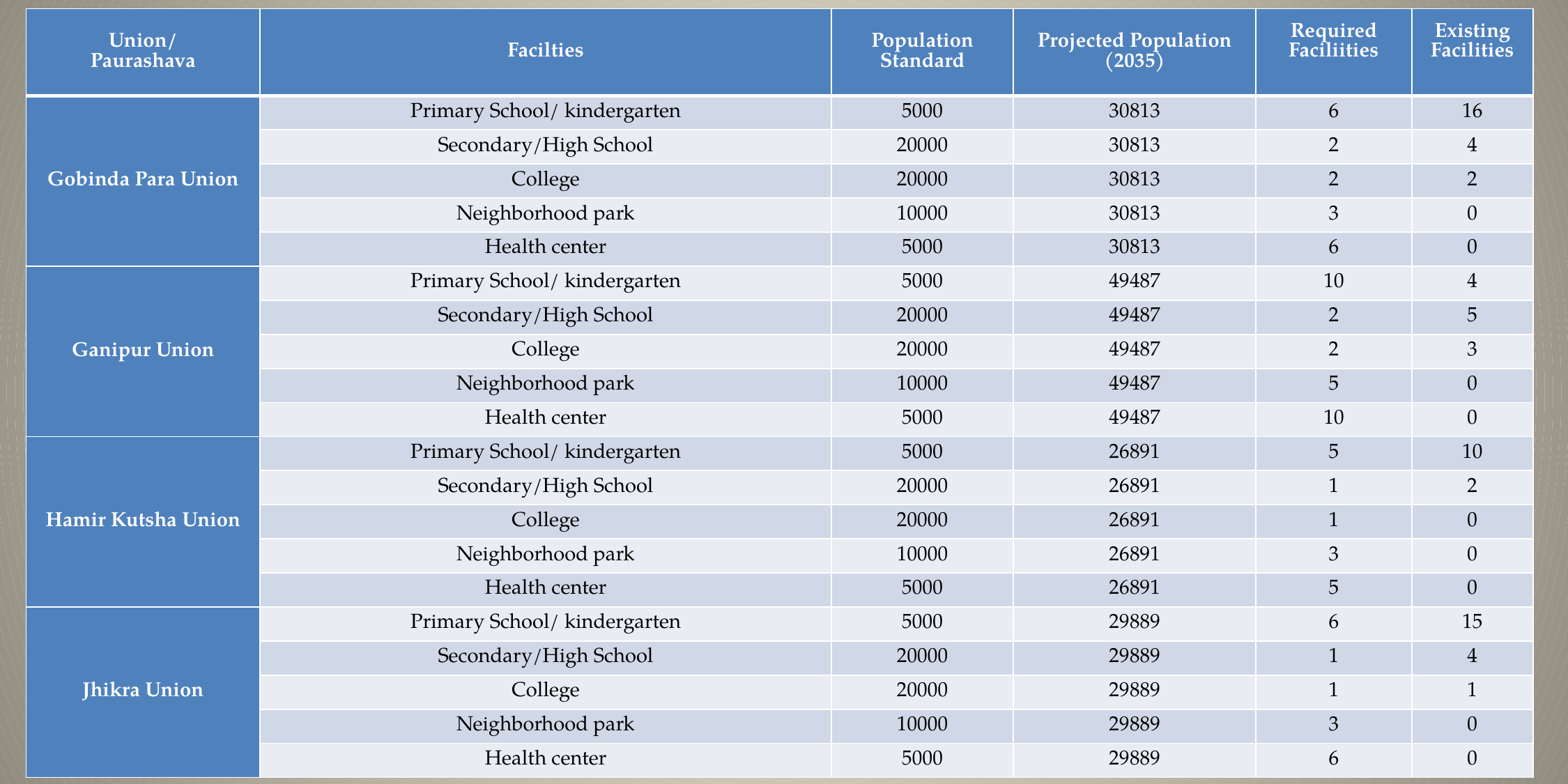

| Union/ Paurashava | Facilties | Population Standard | Projected Population (2035) | Required Faciliities | Existing Facilities |
| --- | --- | --- | --- | --- | --- |
| Gobinda Para Union | Primary School/ kindergarten | 5000 | 30813 | 6 | 16 |
|  | Secondary/High School | 20000 | 30813 | 2 | 4 |
|  | College | 20000 | 30813 | 2 | 2 |
|  | Neighborhood park | 10000 | 30813 | 3 | 0 |
|  | Health center | 5000 | 30813 | 6 | 0 |
| Ganipur Union | Primary School/ kindergarten | 5000 | 49487 | 10 | 4 |
|  | Secondary/High School | 20000 | 49487 | 2 | 5 |
|  | College | 20000 | 49487 | 2 | 3 |
|  | Neighborhood park | 10000 | 49487 | 5 | 0 |
|  | Health center | 5000 | 49487 | 10 | 0 |
| Hamir Kutsha Union | Primary School/ kindergarten | 5000 | 26891 | 5 | 10 |
|  | Secondary/High School | 20000 | 26891 | 1 | 2 |
|  | College | 20000 | 26891 | 1 | 0 |
|  | Neighborhood park | 10000 | 26891 | 3 | 0 |
|  | Health center | 5000 | 26891 | 5 | 0 |
| Jhikra Union | Primary School/ kindergarten | 5000 | 29889 | 6 | 15 |
|  | Secondary/High School | 20000 | 29889 | 1 | 4 |
|  | College | 20000 | 29889 | 1 | 1 |
|  | Neighborhood park | 10000 | 29889 | 3 | 0 |
|  | Health center | 5000 | 29889 | 6 | 0 |